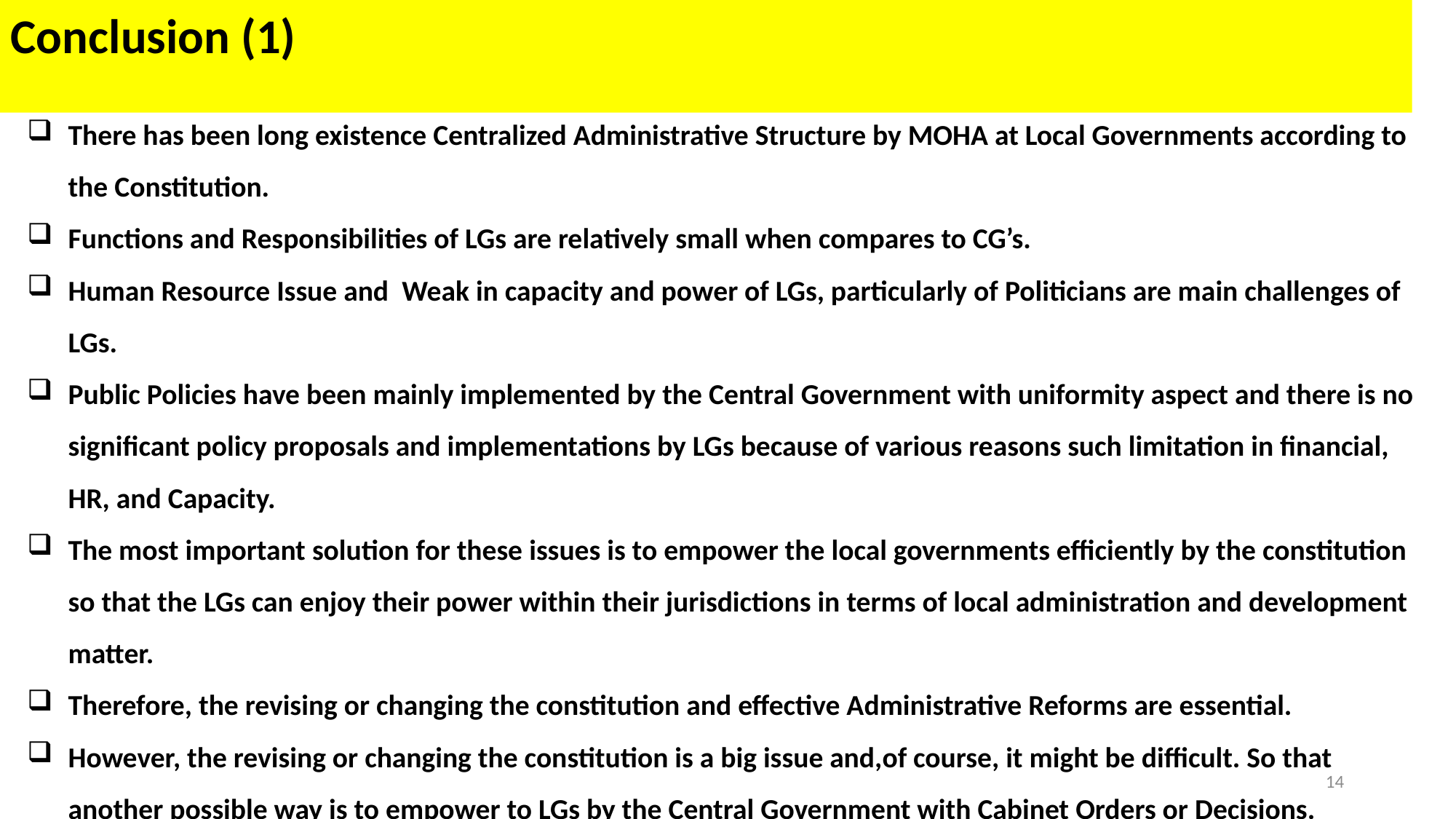

Conclusion (1)

There has been long existence Centralized Administrative Structure by MOHA at Local Governments according to the Constitution.
Functions and Responsibilities of LGs are relatively small when compares to CG’s.
Human Resource Issue and  Weak in capacity and power of LGs, particularly of Politicians are main challenges of LGs.
Public Policies have been mainly implemented by the Central Government with uniformity aspect and there is no significant policy proposals and implementations by LGs because of various reasons such limitation in financial, HR, and Capacity.
The most important solution for these issues is to empower the local governments efficiently by the constitution so that the LGs can enjoy their power within their jurisdictions in terms of local administration and development matter.
Therefore, the revising or changing the constitution and effective Administrative Reforms are essential.
However, the revising or changing the constitution is a big issue and,of course, it might be difficult. So that another possible way is to empower to LGs by the Central Government with Cabinet Orders or Decisions.

14